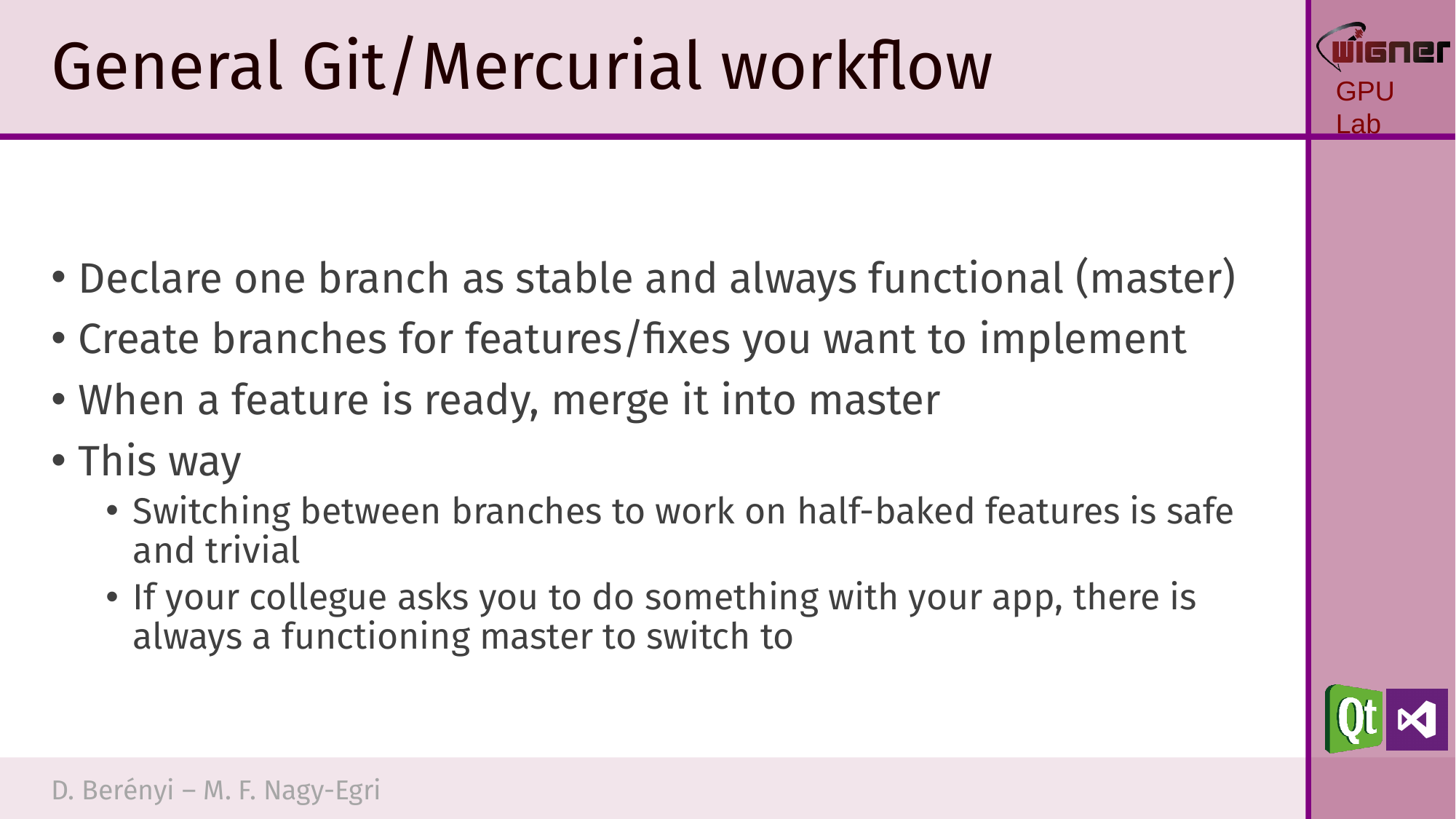

# General Git/Mercurial workflow
Declare one branch as stable and always functional (master)
Create branches for features/fixes you want to implement
When a feature is ready, merge it into master
This way
Switching between branches to work on half-baked features is safe and trivial
If your collegue asks you to do something with your app, there is always a functioning master to switch to